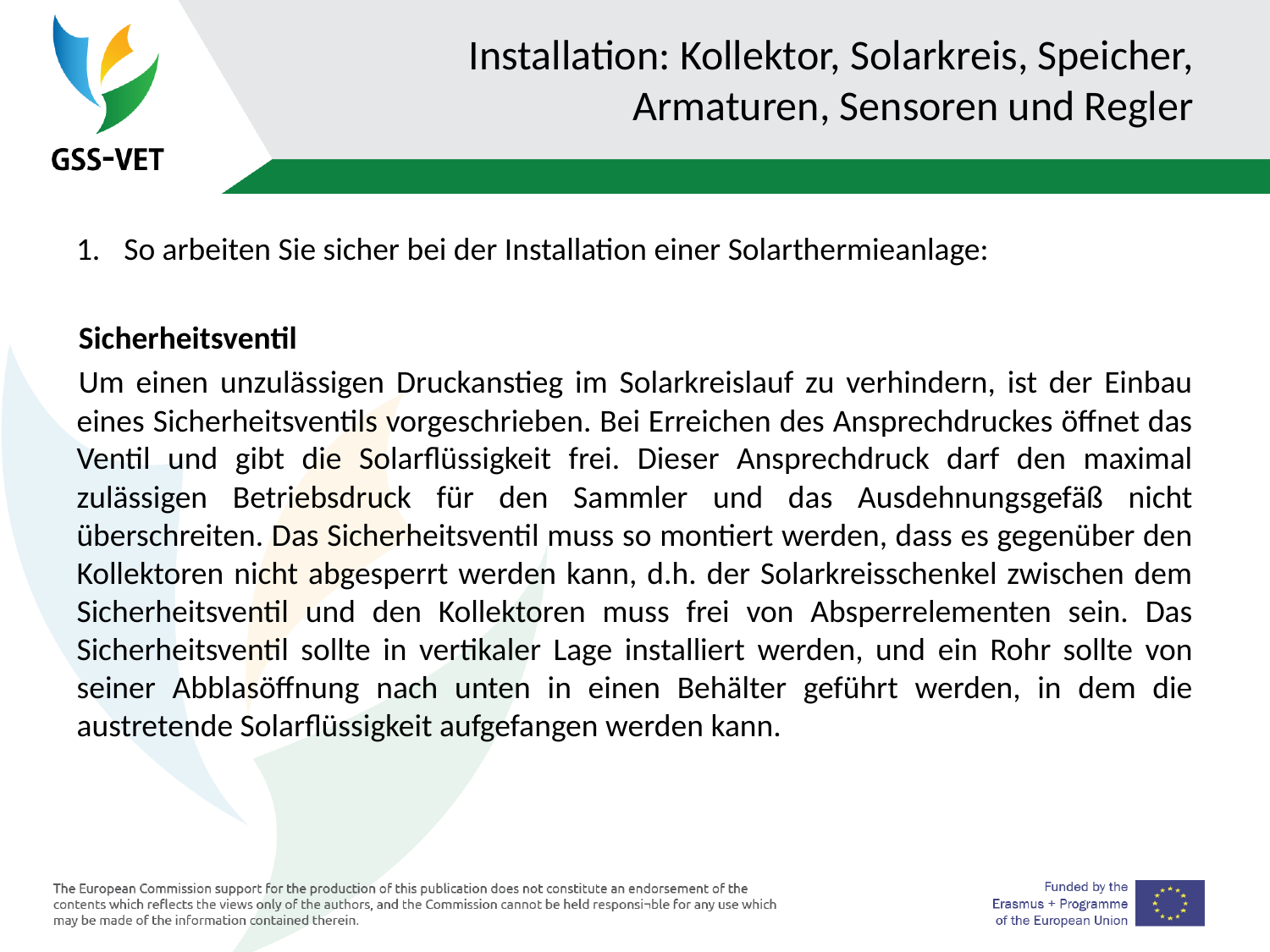

# Installation: Kollektor, Solarkreis, Speicher, Armaturen, Sensoren und Regler
So arbeiten Sie sicher bei der Installation einer Solarthermieanlage:

Sicherheitsventil
Um einen unzulässigen Druckanstieg im Solarkreislauf zu verhindern, ist der Einbau eines Sicherheitsventils vorgeschrieben. Bei Erreichen des Ansprechdruckes öffnet das Ventil und gibt die Solarflüssigkeit frei. Dieser Ansprechdruck darf den maximal zulässigen Betriebsdruck für den Sammler und das Ausdehnungsgefäß nicht überschreiten. Das Sicherheitsventil muss so montiert werden, dass es gegenüber den Kollektoren nicht abgesperrt werden kann, d.h. der Solarkreisschenkel zwischen dem Sicherheitsventil und den Kollektoren muss frei von Absperrelementen sein. Das Sicherheitsventil sollte in vertikaler Lage installiert werden, und ein Rohr sollte von seiner Abblasöffnung nach unten in einen Behälter geführt werden, in dem die austretende Solarflüssigkeit aufgefangen werden kann.